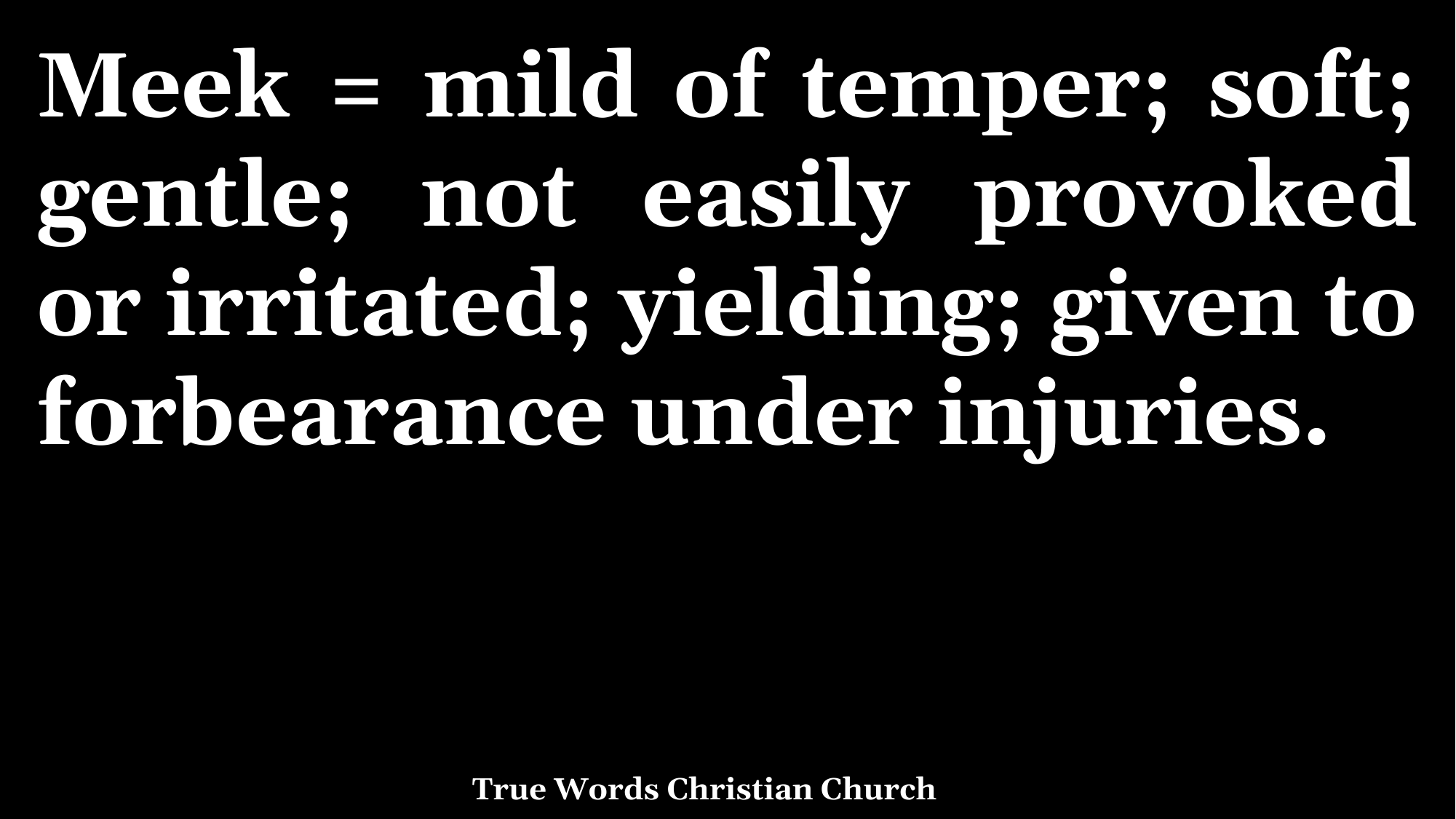

Meek = mild of temper; soft; gentle; not easily provoked or irritated; yielding; given to forbearance under injuries.
True Words Christian Church